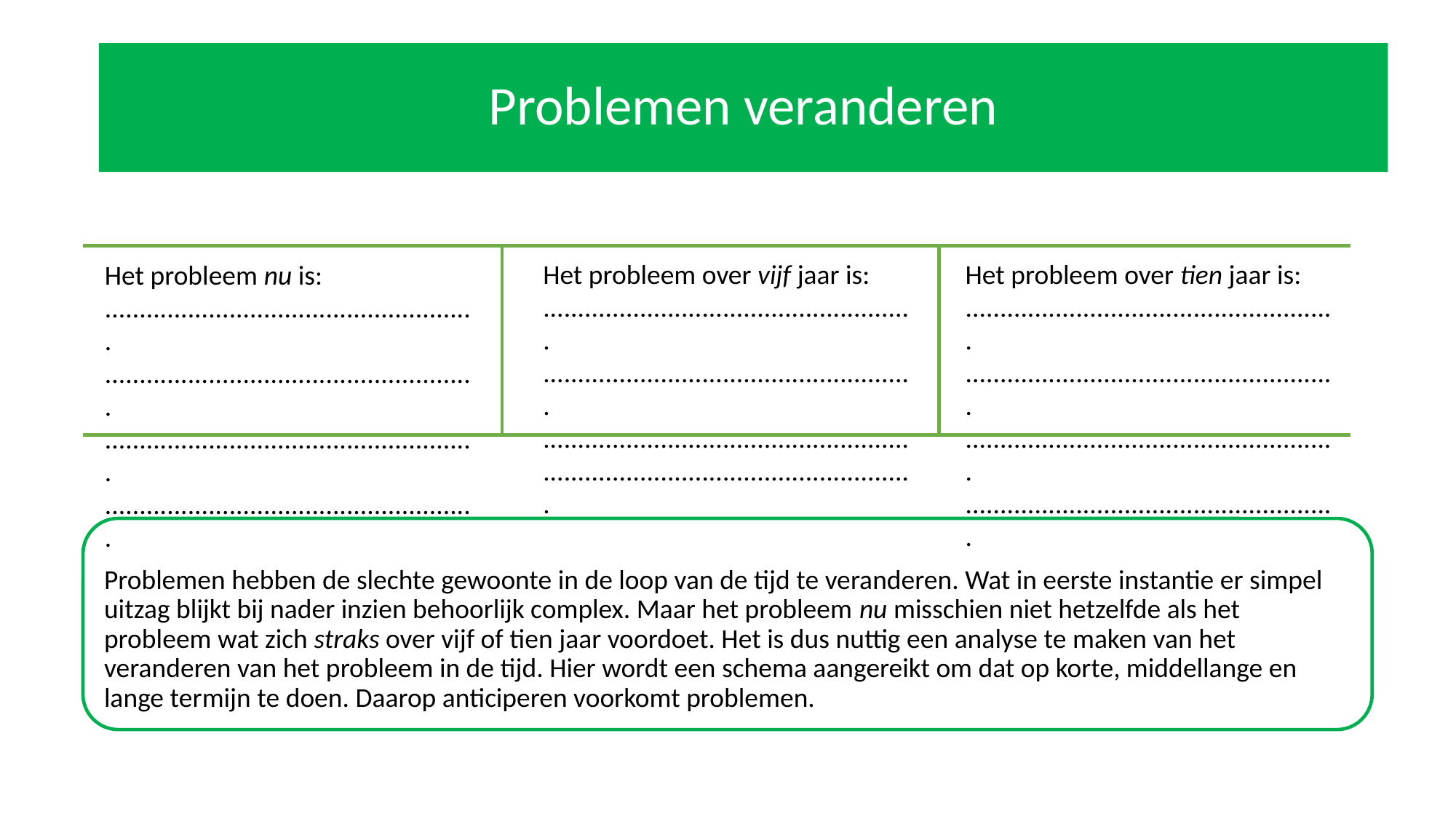

# Problemen veranderen
Het probleem over vijf jaar is:
......................................................
......................................................
.....................................................
......................................................
Het probleem over tien jaar is:
......................................................
......................................................
......................................................
......................................................
Het probleem nu is:
......................................................
......................................................
......................................................
......................................................

Problemen hebben de slechte gewoonte in de loop van de tijd te veranderen. Wat in eerste instantie er simpel uitzag blijkt bij nader inzien behoorlijk complex. Maar het probleem nu misschien niet hetzelfde als het probleem wat zich straks over vijf of tien jaar voordoet. Het is dus nuttig een analyse te maken van het veranderen van het probleem in de tijd. Hier wordt een schema aangereikt om dat op korte, middellange en lange termijn te doen. Daarop anticiperen voorkomt problemen.